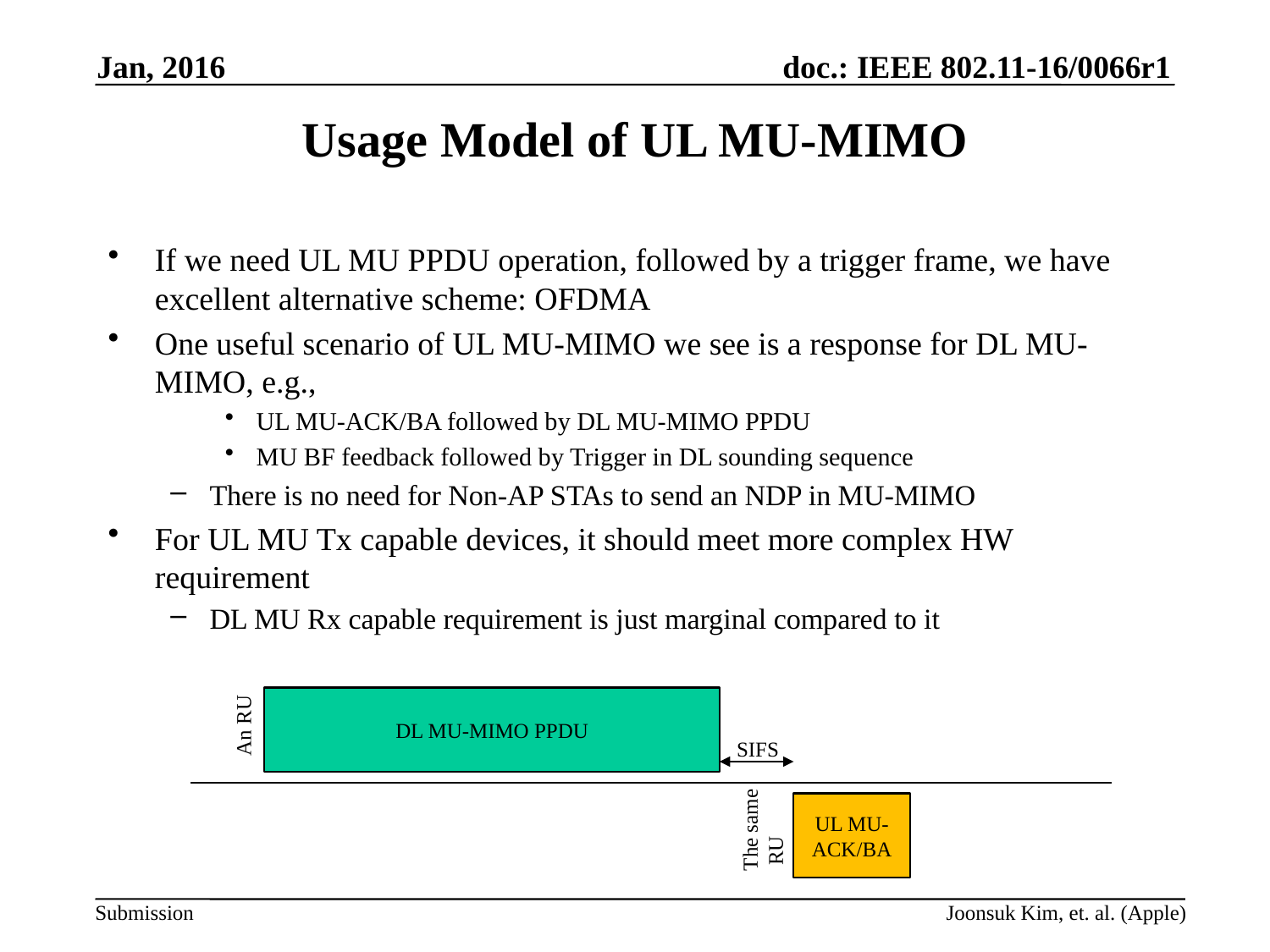

Jan, 2016
# Usage Model of UL MU-MIMO
If we need UL MU PPDU operation, followed by a trigger frame, we have excellent alternative scheme: OFDMA
One useful scenario of UL MU-MIMO we see is a response for DL MU-MIMO, e.g.,
UL MU-ACK/BA followed by DL MU-MIMO PPDU
MU BF feedback followed by Trigger in DL sounding sequence
There is no need for Non-AP STAs to send an NDP in MU-MIMO
For UL MU Tx capable devices, it should meet more complex HW requirement
DL MU Rx capable requirement is just marginal compared to it
DL MU-MIMO PPDU
SIFS
UL MU- ACK/BA
An RU
The same
 RU
Joonsuk Kim, et. al. (Apple)